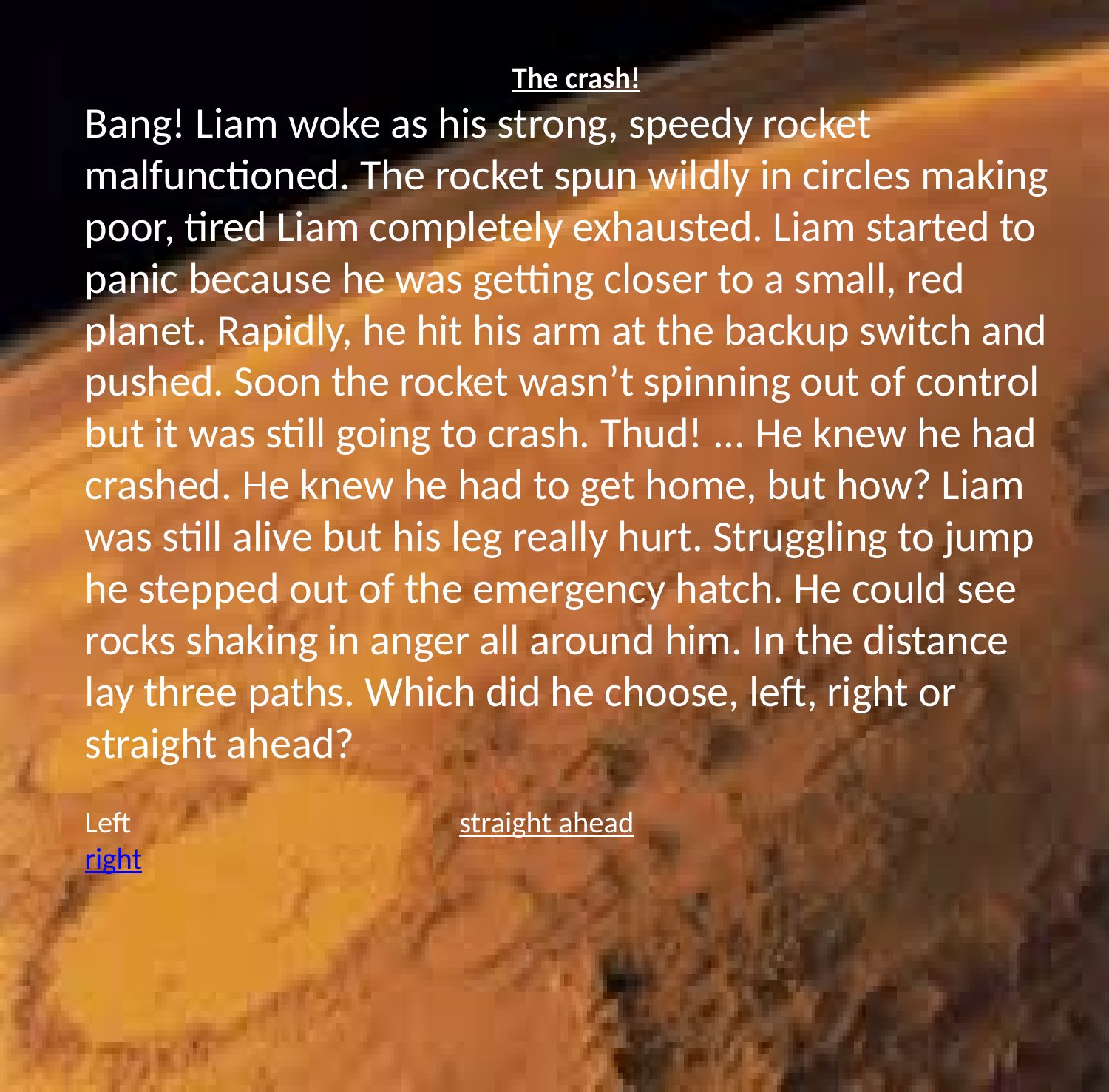

The crash!
Bang! Liam woke as his strong, speedy rocket malfunctioned. The rocket spun wildly in circles making poor, tired Liam completely exhausted. Liam started to panic because he was getting closer to a small, red planet. Rapidly, he hit his arm at the backup switch and pushed. Soon the rocket wasn’t spinning out of control but it was still going to crash. Thud! ... He knew he had crashed. He knew he had to get home, but how? Liam was still alive but his leg really hurt. Struggling to jump he stepped out of the emergency hatch. He could see rocks shaking in anger all around him. In the distance lay three paths. Which did he choose, left, right or straight ahead?

Left                                                straight ahead                                                        right